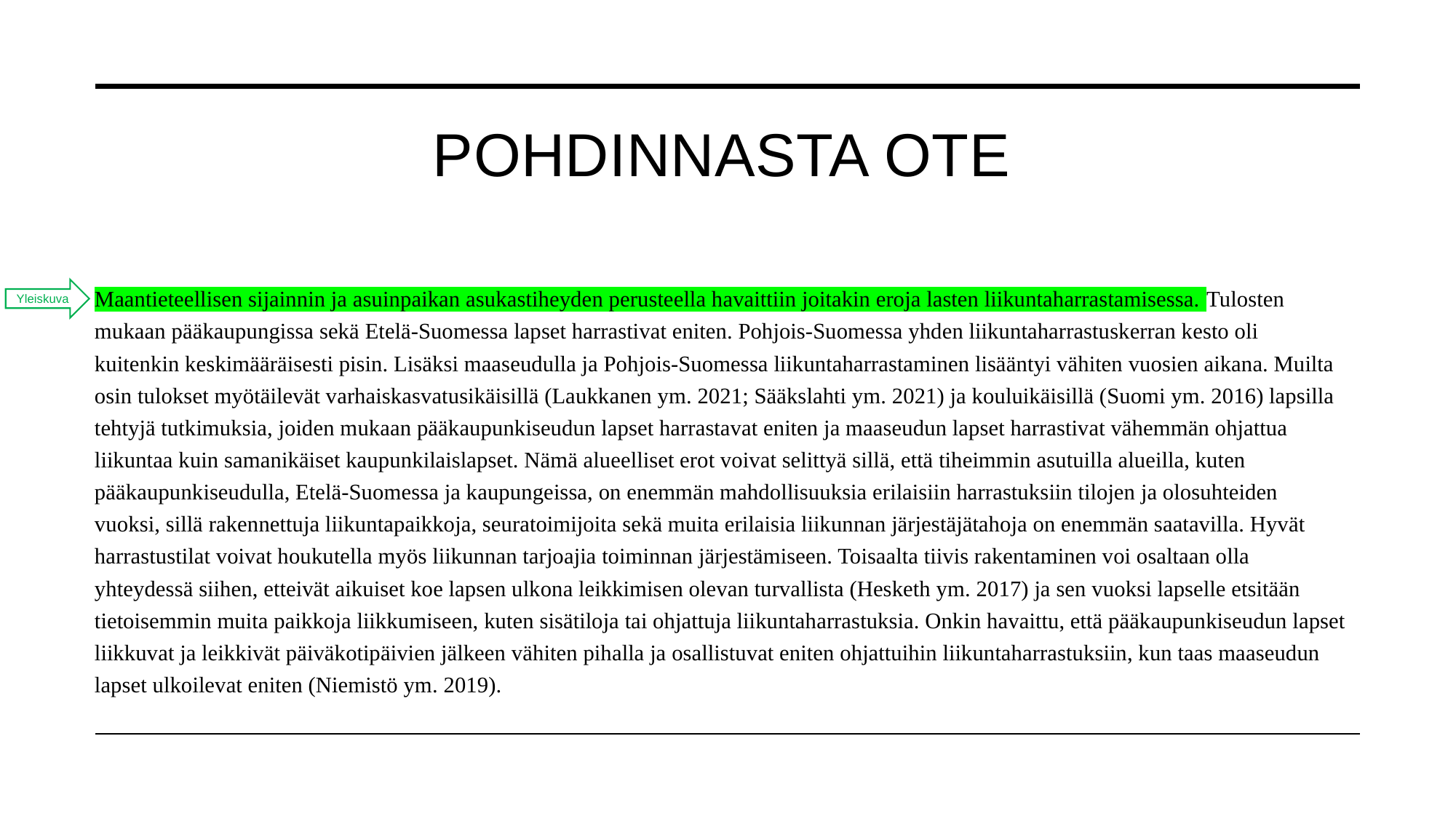

# Pohdinnasta ote
Maantieteellisen sijainnin ja asuinpaikan asukastiheyden perusteella havaittiin joitakin eroja lasten liikuntaharrastamisessa. Tulosten mukaan pääkaupungissa sekä Etelä-Suomessa lapset harrastivat eniten. Pohjois-Suomessa yhden liikuntaharrastuskerran kesto oli kuitenkin keskimääräisesti pisin. Lisäksi maaseudulla ja Pohjois-Suomessa liikuntaharrastaminen lisääntyi vähiten vuosien aikana. Muilta osin tulokset myötäilevät varhaiskasvatusikäisillä (Laukkanen ym. 2021; Sääkslahti ym. 2021) ja kouluikäisillä (Suomi ym. 2016) lapsilla tehtyjä tutkimuksia, joiden mukaan pääkaupunkiseudun lapset harrastavat eniten ja maaseudun lapset harrastivat vähemmän ohjattua liikuntaa kuin samanikäiset kaupunkilaislapset. Nämä alueelliset erot voivat selittyä sillä, että tiheimmin asutuilla alueilla, kuten pääkaupunkiseudulla, Etelä-Suomessa ja kaupungeissa, on enemmän mahdollisuuksia erilaisiin harrastuksiin tilojen ja olosuhteiden vuoksi, sillä rakennettuja liikuntapaikkoja, seuratoimijoita sekä muita erilaisia liikunnan järjestäjätahoja on enemmän saatavilla. Hyvät harrastustilat voivat houkutella myös liikunnan tarjoajia toiminnan järjestämiseen. Toisaalta tiivis rakentaminen voi osaltaan olla yhteydessä siihen, etteivät aikuiset koe lapsen ulkona leikkimisen olevan turvallista (Hesketh ym. 2017) ja sen vuoksi lapselle etsitään tietoisemmin muita paikkoja liikkumiseen, kuten sisätiloja tai ohjattuja liikuntaharrastuksia. Onkin havaittu, että pääkaupunkiseudun lapset liikkuvat ja leikkivät päiväkotipäivien jälkeen vähiten pihalla ja osallistuvat eniten ohjattuihin liikuntaharrastuksiin, kun taas maaseudun lapset ulkoilevat eniten (Niemistö ym. 2019).

Yleiskuva